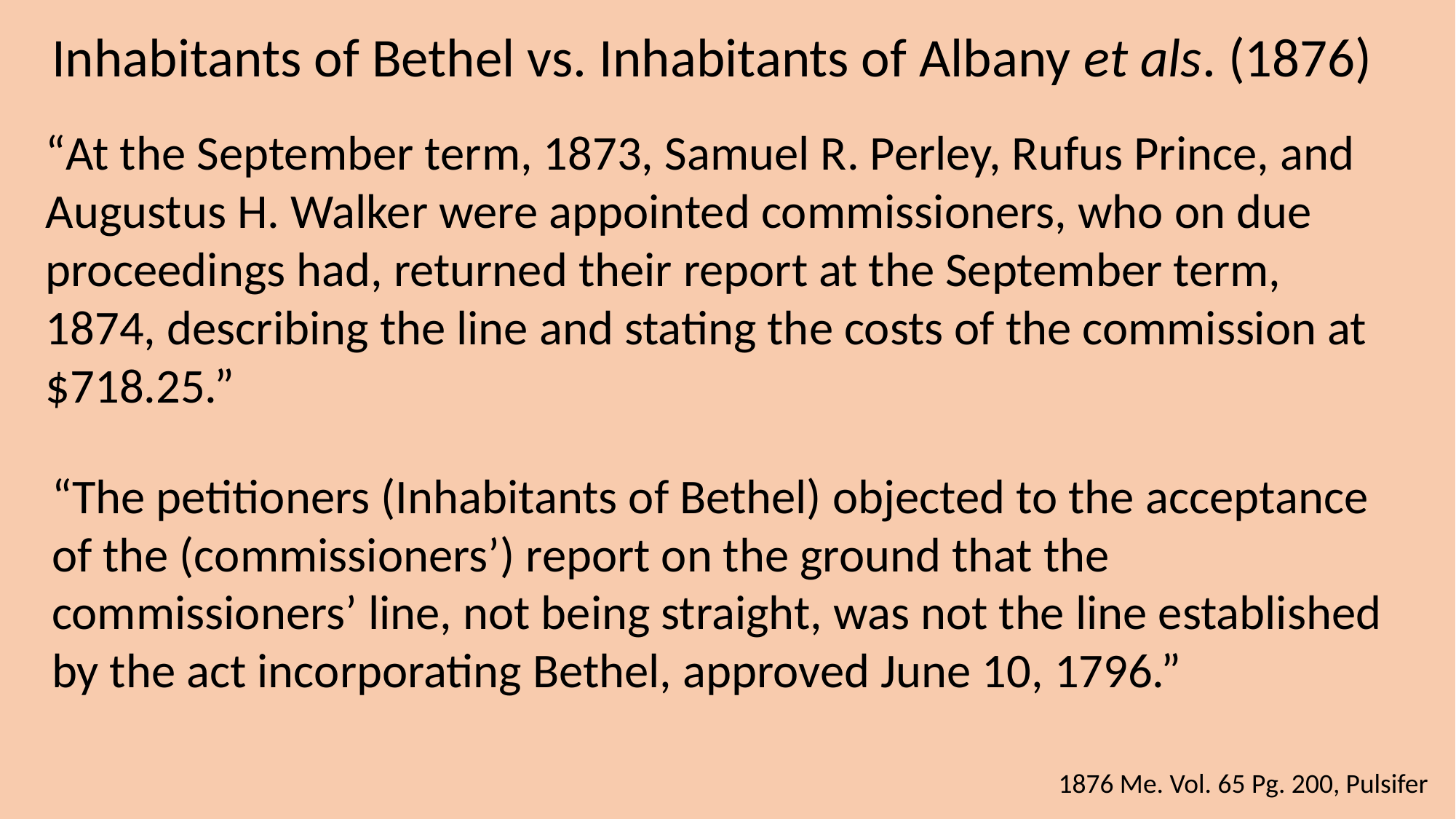

Inhabitants of Bethel vs. Inhabitants of Albany et als. (1876)
“At the September term, 1873, Samuel R. Perley, Rufus Prince, and Augustus H. Walker were appointed commissioners, who on due proceedings had, returned their report at the September term, 1874, describing the line and stating the costs of the commission at $718.25.”
“The petitioners (Inhabitants of Bethel) objected to the acceptance of the (commissioners’) report on the ground that the commissioners’ line, not being straight, was not the line established by the act incorporating Bethel, approved June 10, 1796.”
1876 Me. Vol. 65 Pg. 200, Pulsifer